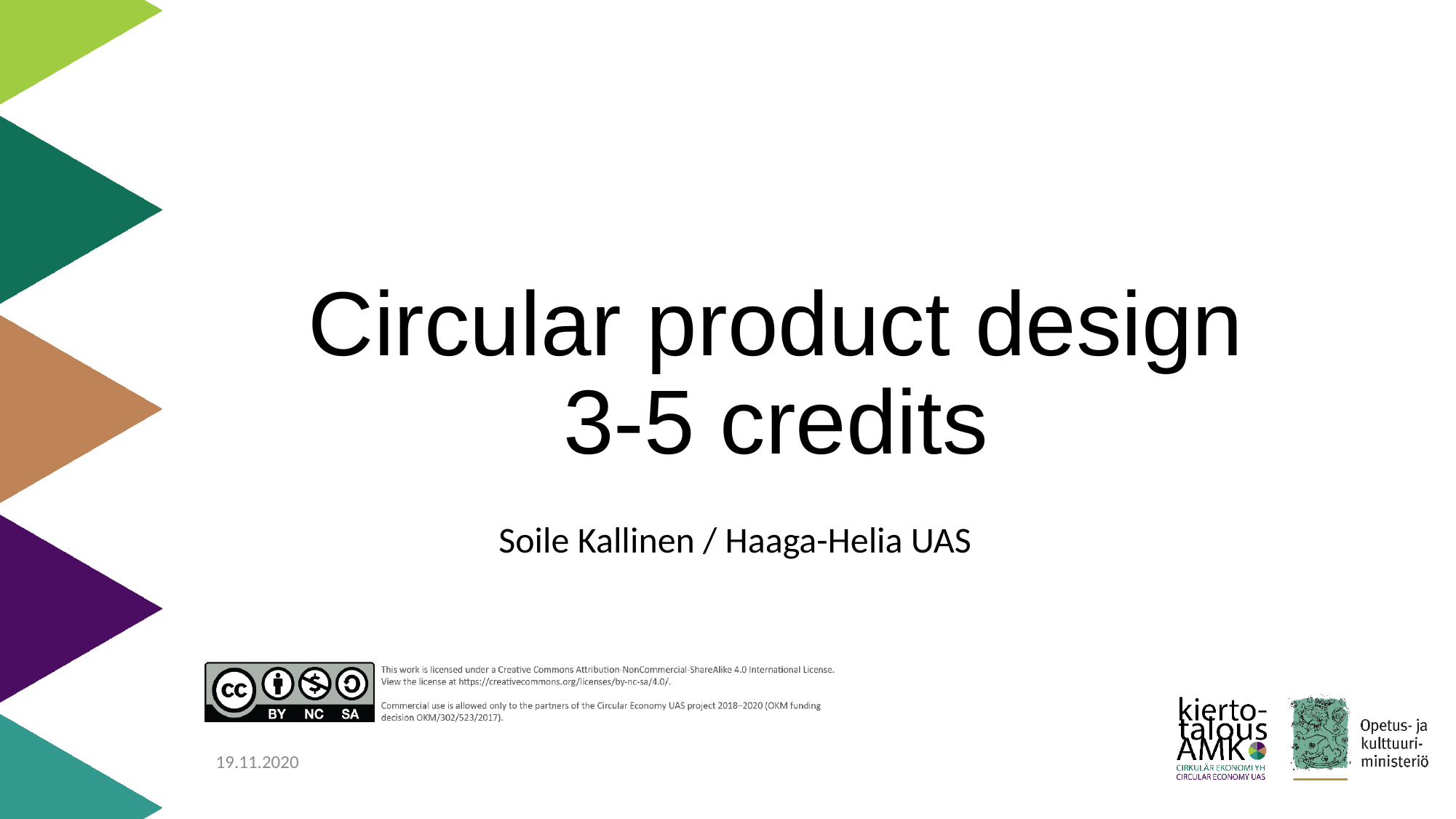

# Circular product design 3-5 credits
Soile Kallinen / Haaga-Helia UAS
19.11.2020